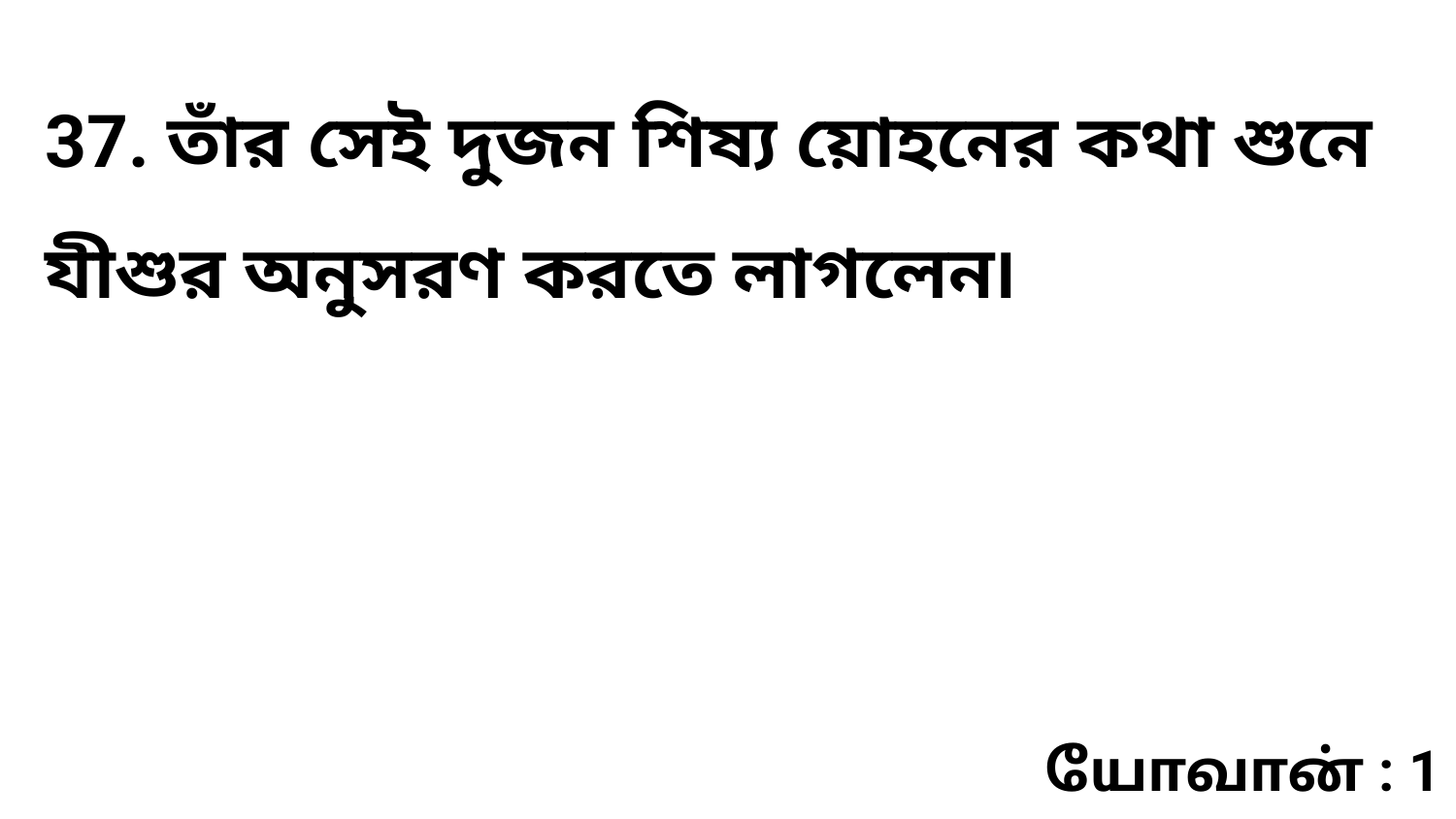

37. তাঁর সেই দুজন শিষ্য য়োহনের কথা শুনে যীশুর অনুসরণ করতে লাগলেন৷
யோவான் : 1